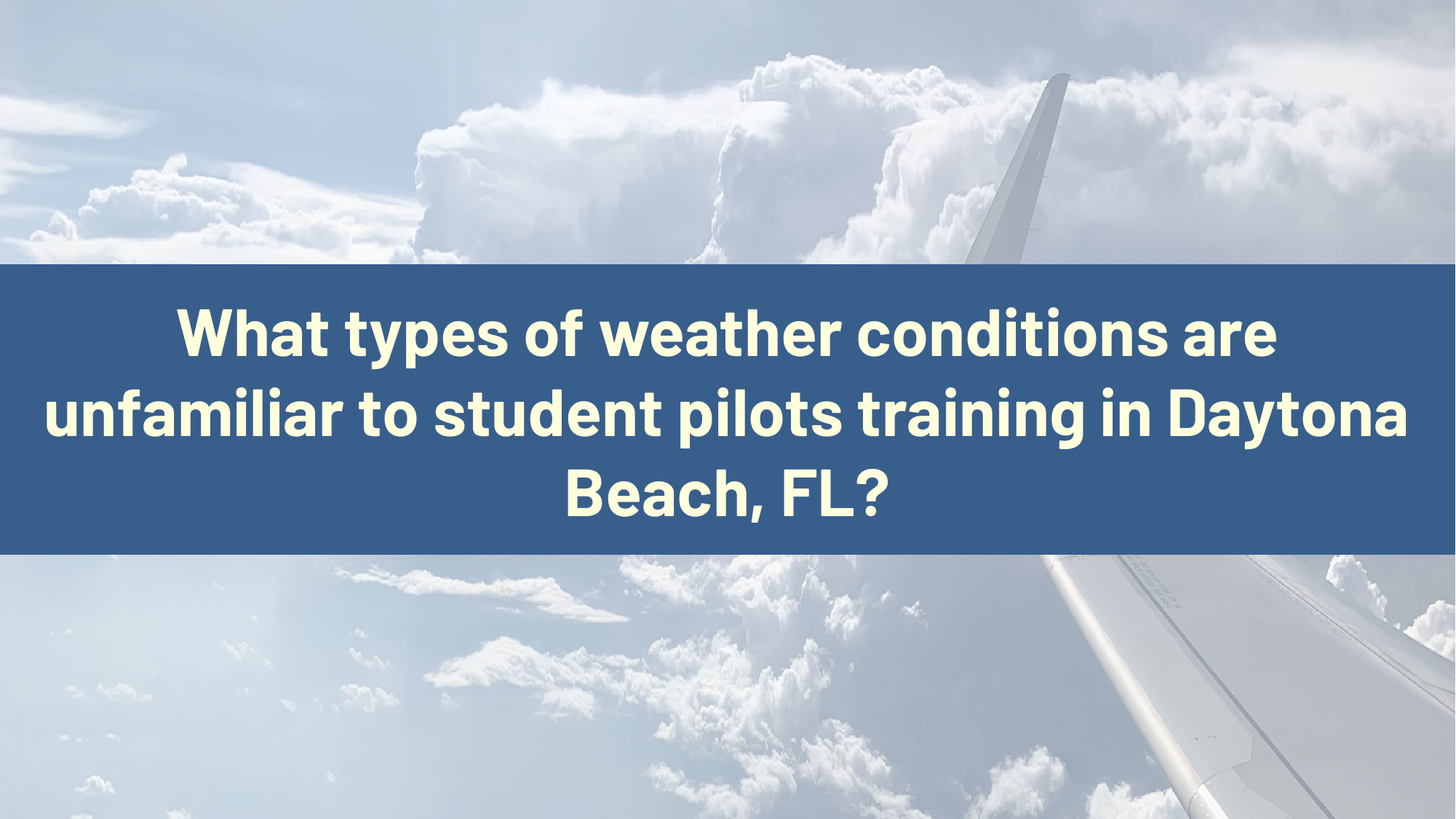

# What types of weather conditions are unfamiliar to student pilots training in Daytona Beach, FL?